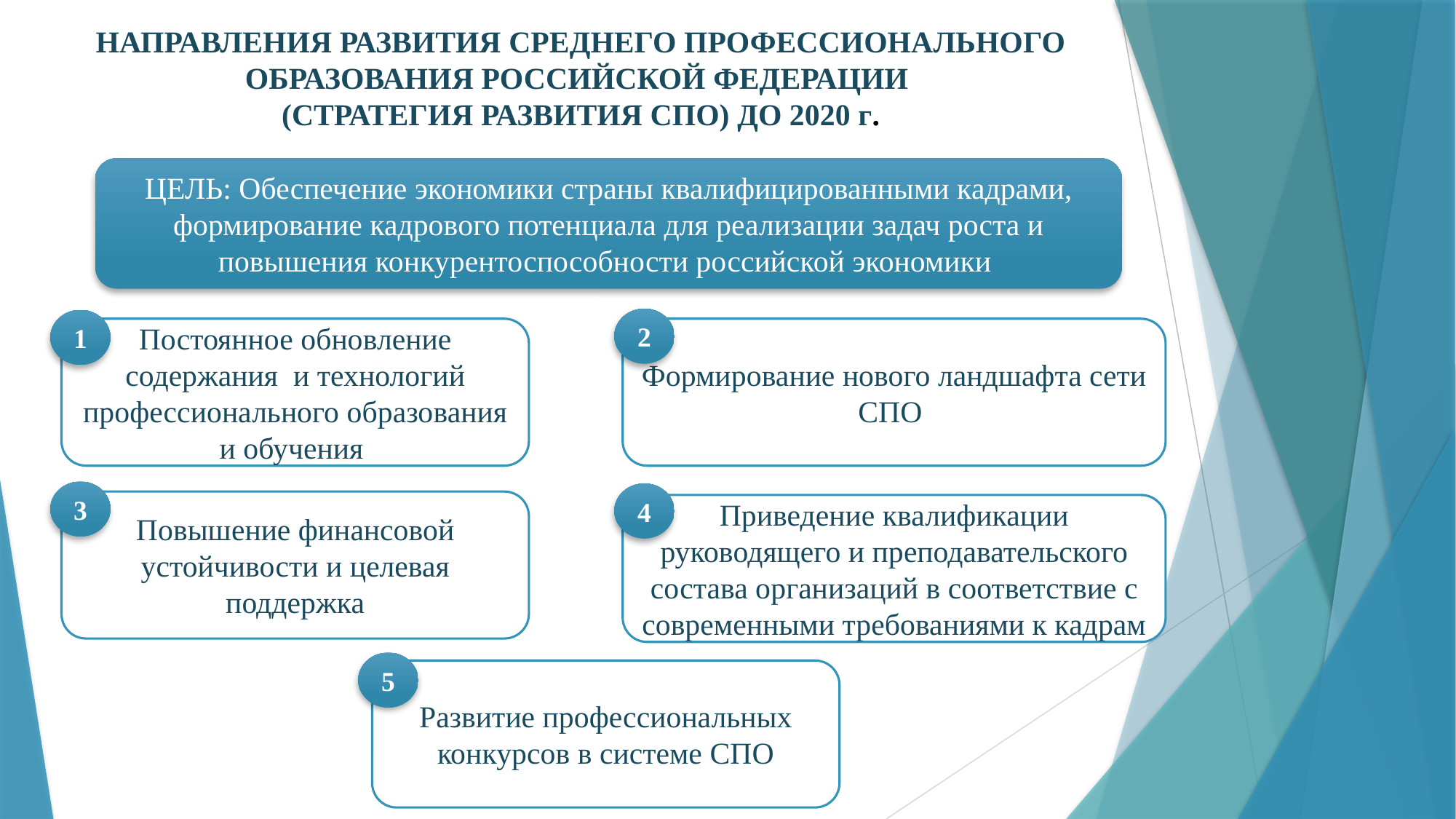

НАПРАВЛЕНИЯ РАЗВИТИЯ СРЕДНЕГО ПРОФЕССИОНАЛЬНОГО ОБРАЗОВАНИЯ РОССИЙСКОЙ ФЕДЕРАЦИИ
(СТРАТЕГИЯ РАЗВИТИЯ СПО) ДО 2020 г.
ЦЕЛЬ: Обеспечение экономики страны квалифицированными кадрами, формирование кадрового потенциала для реализации задач роста и повышения конкурентоспособности российской экономики
2
1
Постоянное обновление содержания  и технологий профессионального образования и обучения
Формирование нового ландшафта сети СПО
3
4
Повышение финансовой устойчивости и целевая поддержка
Приведение квалификации руководящего и преподавательского состава организаций в соответствие с современными требованиями к кадрам
5
Развитие профессиональных конкурсов в системе СПО